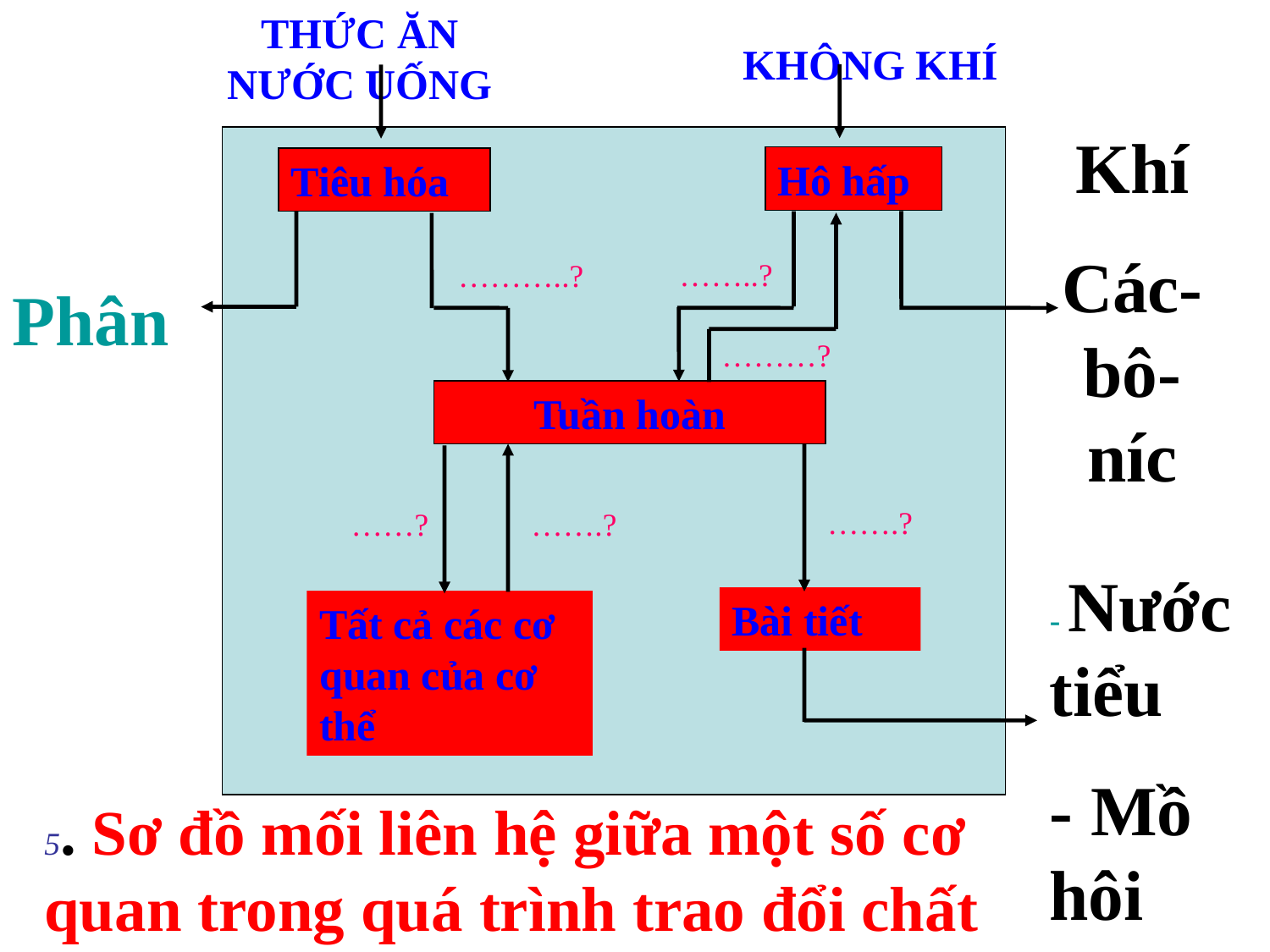

THỨC ĂN NƯỚC UỐNG
KHÔNG KHÍ

Khí
Các-bô-níc

Hô hấp
Tiêu hóa

……..?
………..?
Phân

………?
Tuần hoàn

…….?
…….?
……?
- Nước tiểu
- Mồ hôi
Bài tiết
Tất cả các cơ quan của cơ thể

5. Sơ đồ mối liên hệ giữa một số cơ quan trong quá trình trao đổi chất